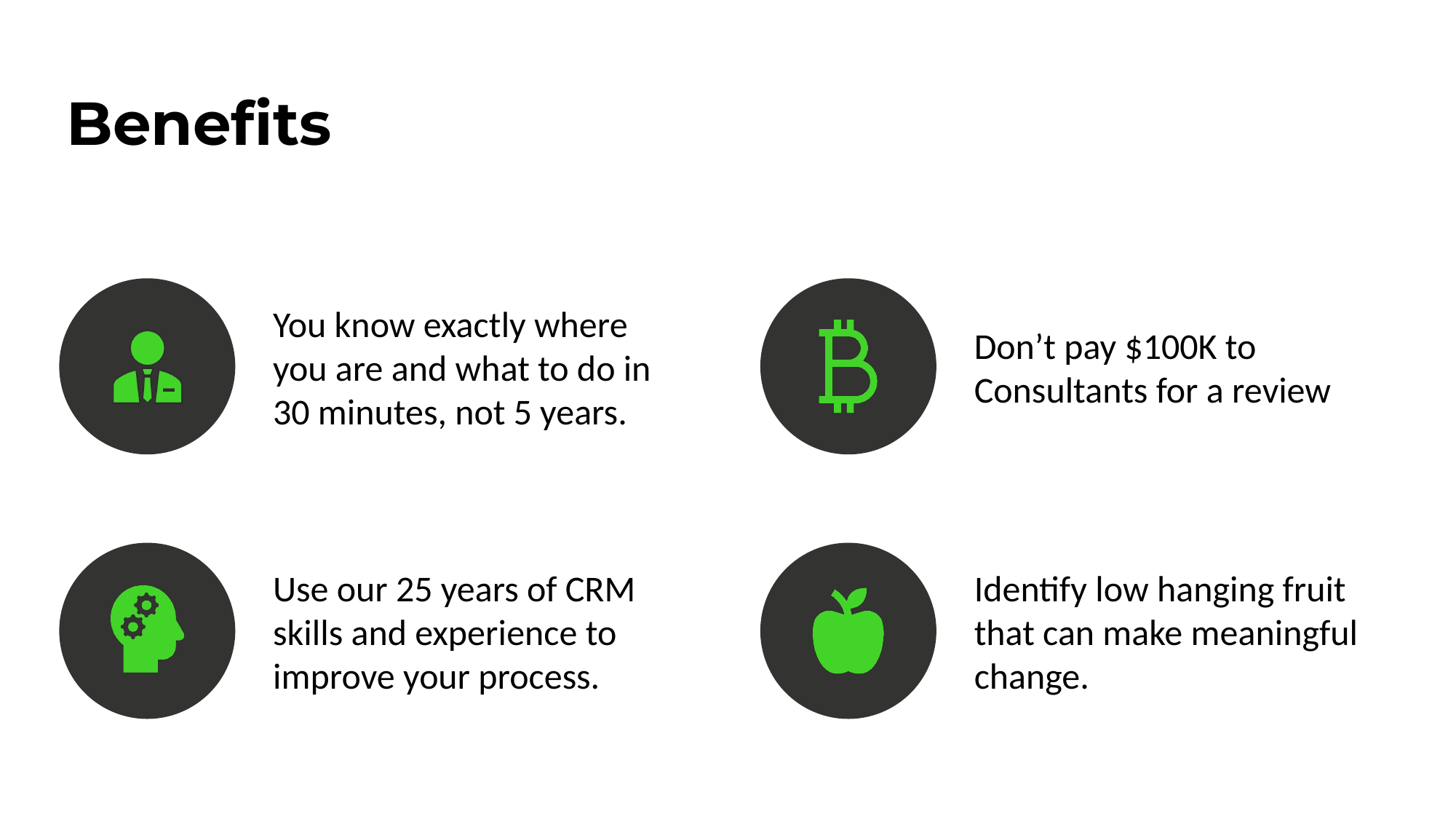

# Benefits

You know exactly where you are and what to do in  30 minutes, not 5 years.

Don’t pay $100K to Consultants for a review

Use our 25 years of CRM skills and experience to improve your process.

Identify low hanging fruit that can make meaningful change.